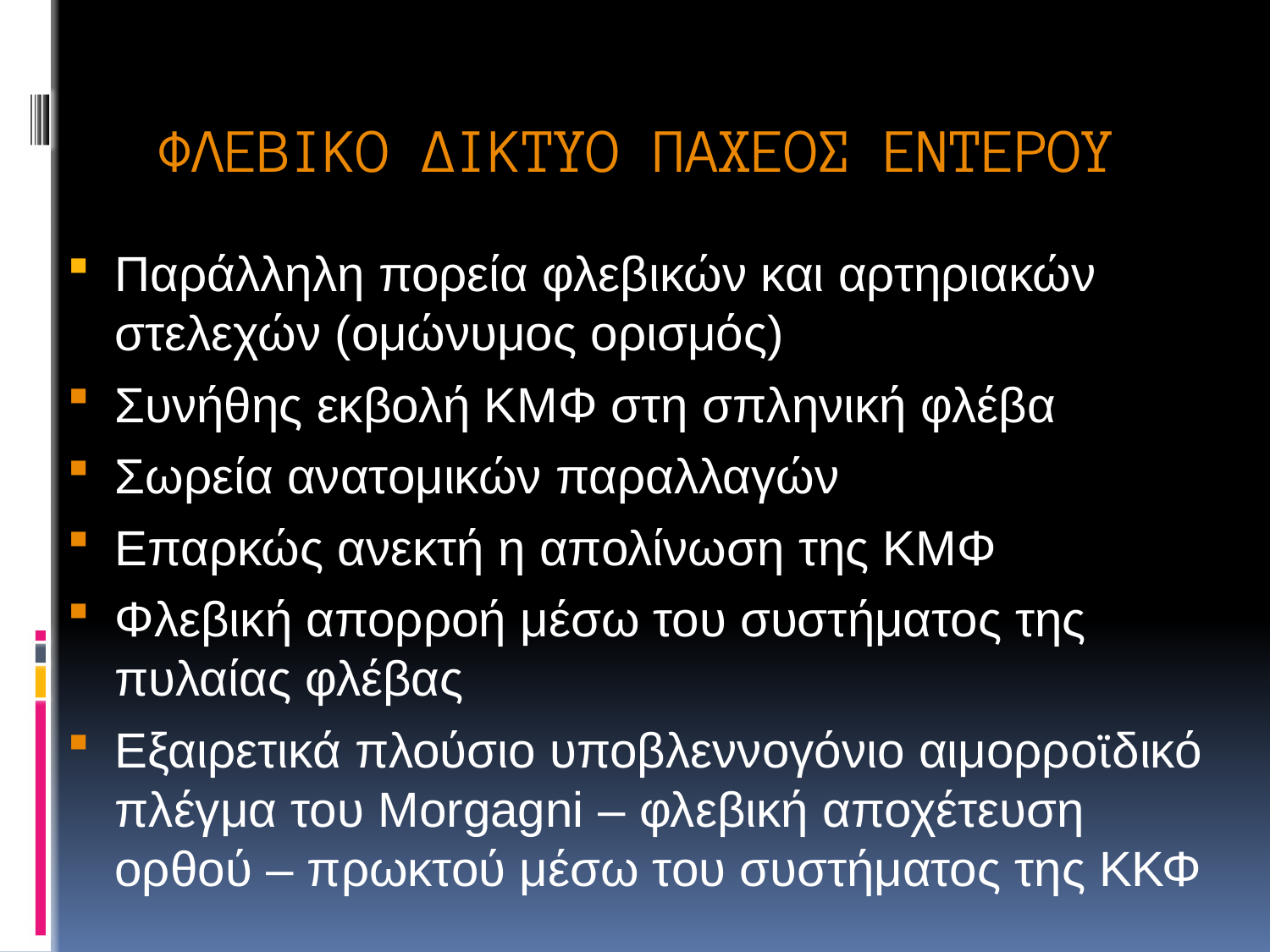

# ΦΛΕΒΙΚΟ ΔΙΚΤΥΟ ΠΑΧΕΟΣ ΕΝΤΕΡΟΥ
Παράλληλη πορεία φλεβικών και αρτηριακών στελεχών (ομώνυμος ορισμός)
Συνήθης εκβολή ΚΜΦ στη σπληνική φλέβα
Σωρεία ανατομικών παραλλαγών
Επαρκώς ανεκτή η απολίνωση της ΚΜΦ
Φλεβική απορροή μέσω του συστήματος της πυλαίας φλέβας
Εξαιρετικά πλούσιο υποβλεννογόνιο αιμορροϊδικό πλέγμα του Μorgagni – φλεβική αποχέτευση ορθού – πρωκτού μέσω του συστήματος της ΚΚΦ